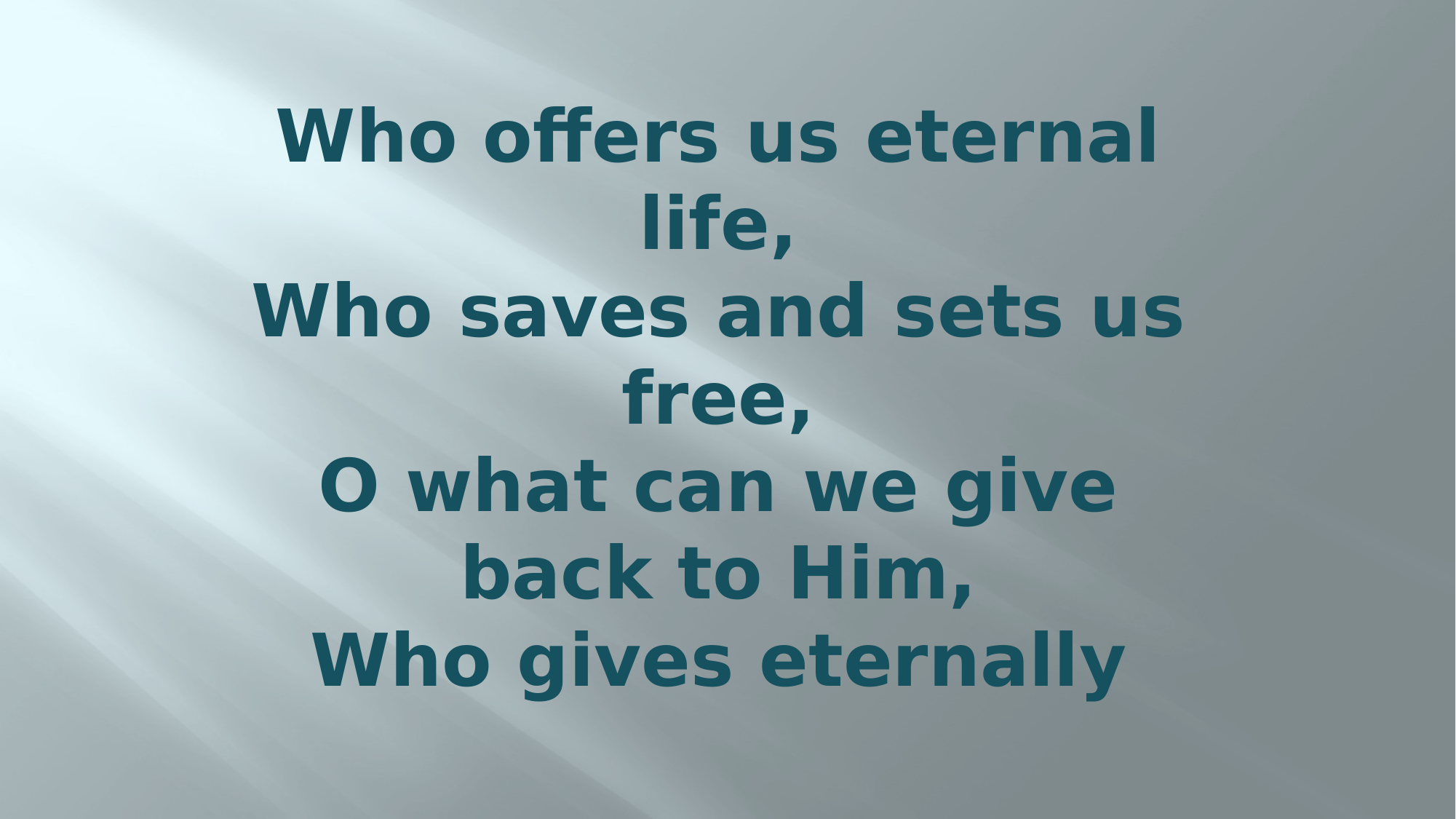

# Who offers us eternal life, Who saves and sets us free, O what can we give back to Him, Who gives eternally